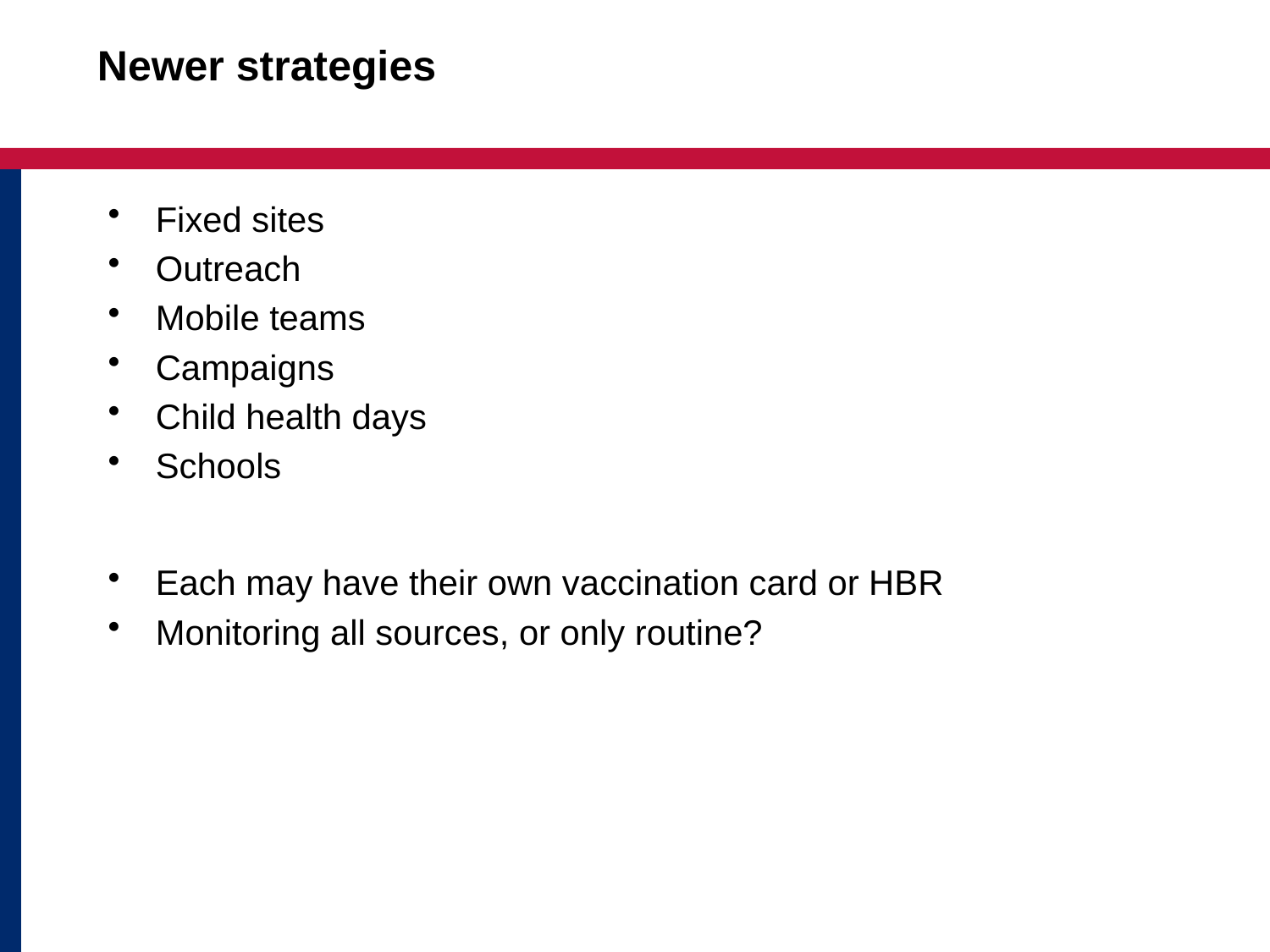

# Newer strategies
Fixed sites
Outreach
Mobile teams
Campaigns
Child health days
Schools

Each may have their own vaccination card or HBR
Monitoring all sources, or only routine?